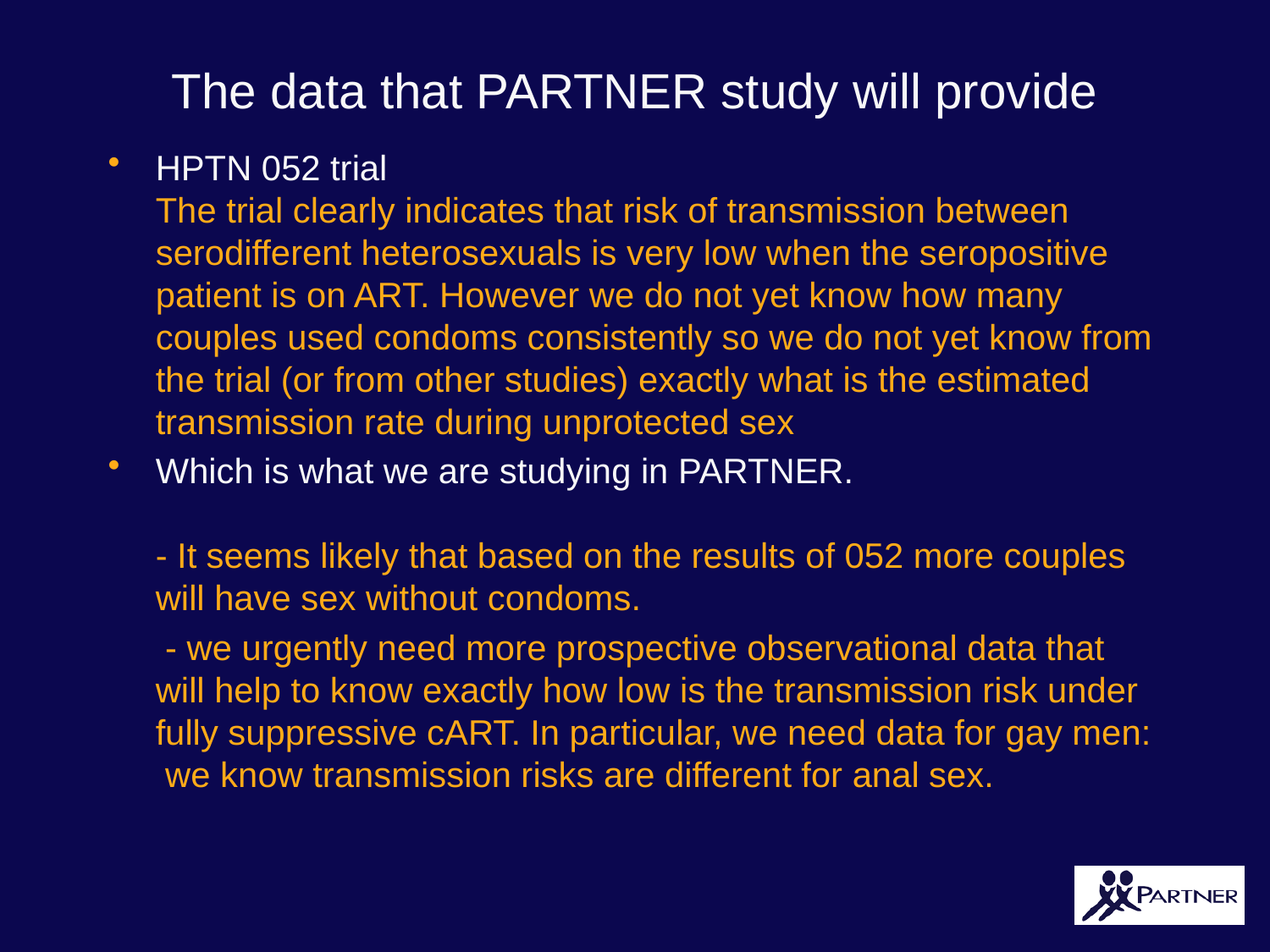

# The data that PARTNER study will provide
HPTN 052 trial
The trial clearly indicates that risk of transmission between serodifferent heterosexuals is very low when the seropositive patient is on ART. However we do not yet know how many couples used condoms consistently so we do not yet know from the trial (or from other studies) exactly what is the estimated transmission rate during unprotected sex
Which is what we are studying in PARTNER. 
- It seems likely that based on the results of 052 more couples will have sex without condoms.
	 - we urgently need more prospective observational data that will help to know exactly how low is the transmission risk under fully suppressive cART. In particular, we need data for gay men:  we know transmission risks are different for anal sex.